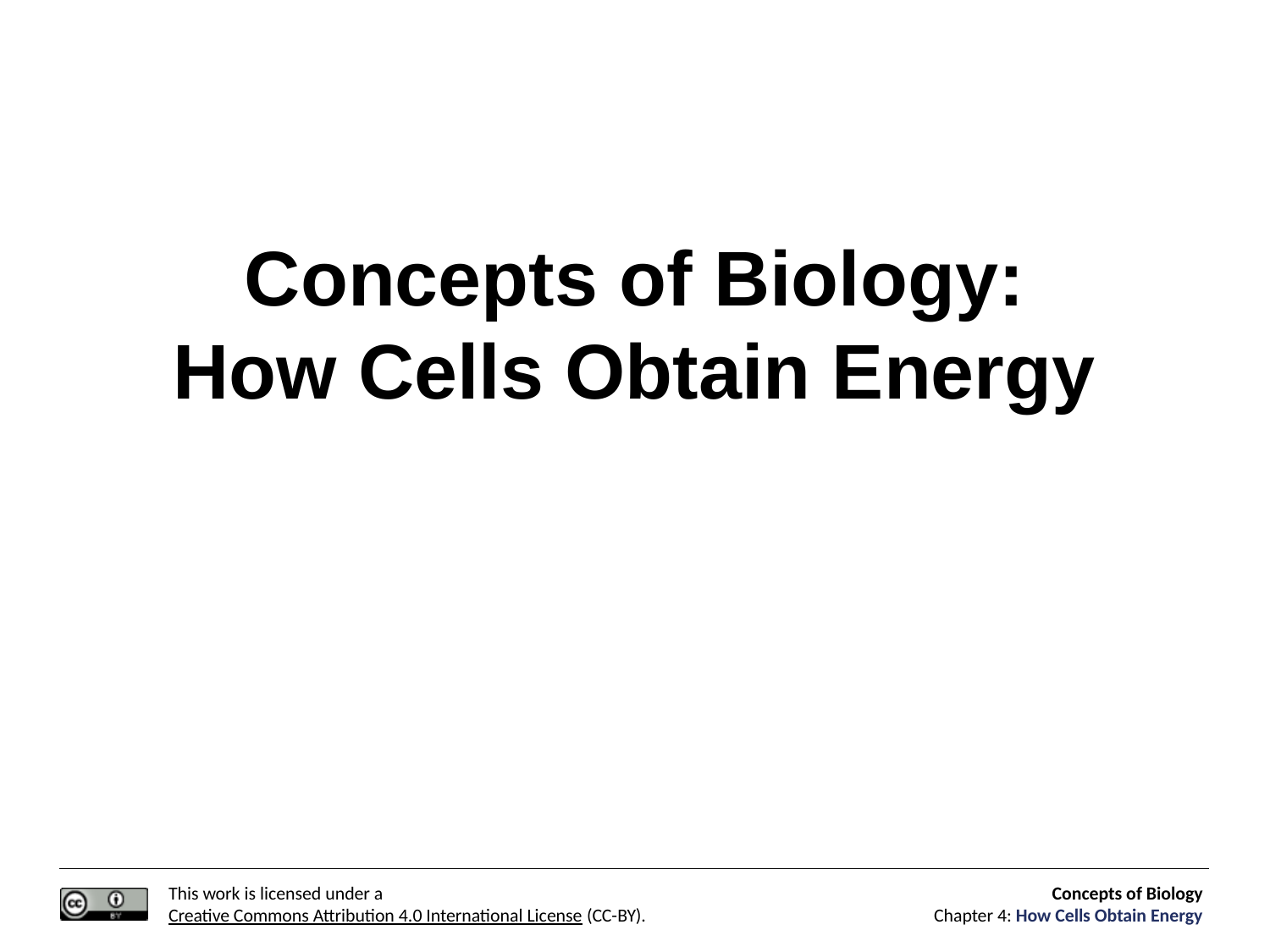

Concepts of Biology:
How Cells Obtain Energy